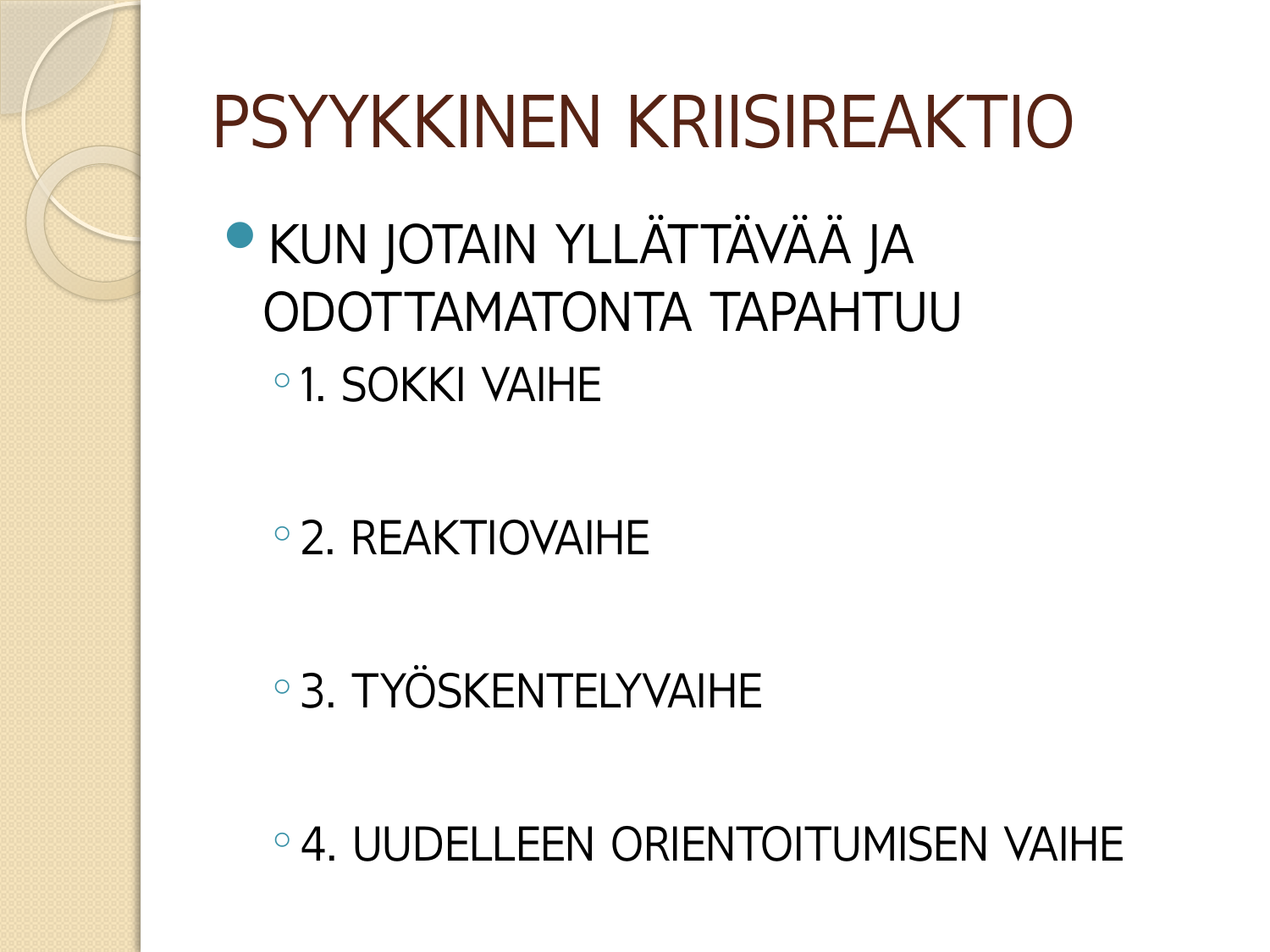

# PSYYKKINEN KRIISIREAKTIO
KUN JOTAIN YLLÄTTÄVÄÄ JA ODOTTAMATONTA TAPAHTUU
1. SOKKI VAIHE

2. REAKTIOVAIHE

3. TYÖSKENTELYVAIHE

4. UUDELLEEN ORIENTOITUMISEN VAIHE